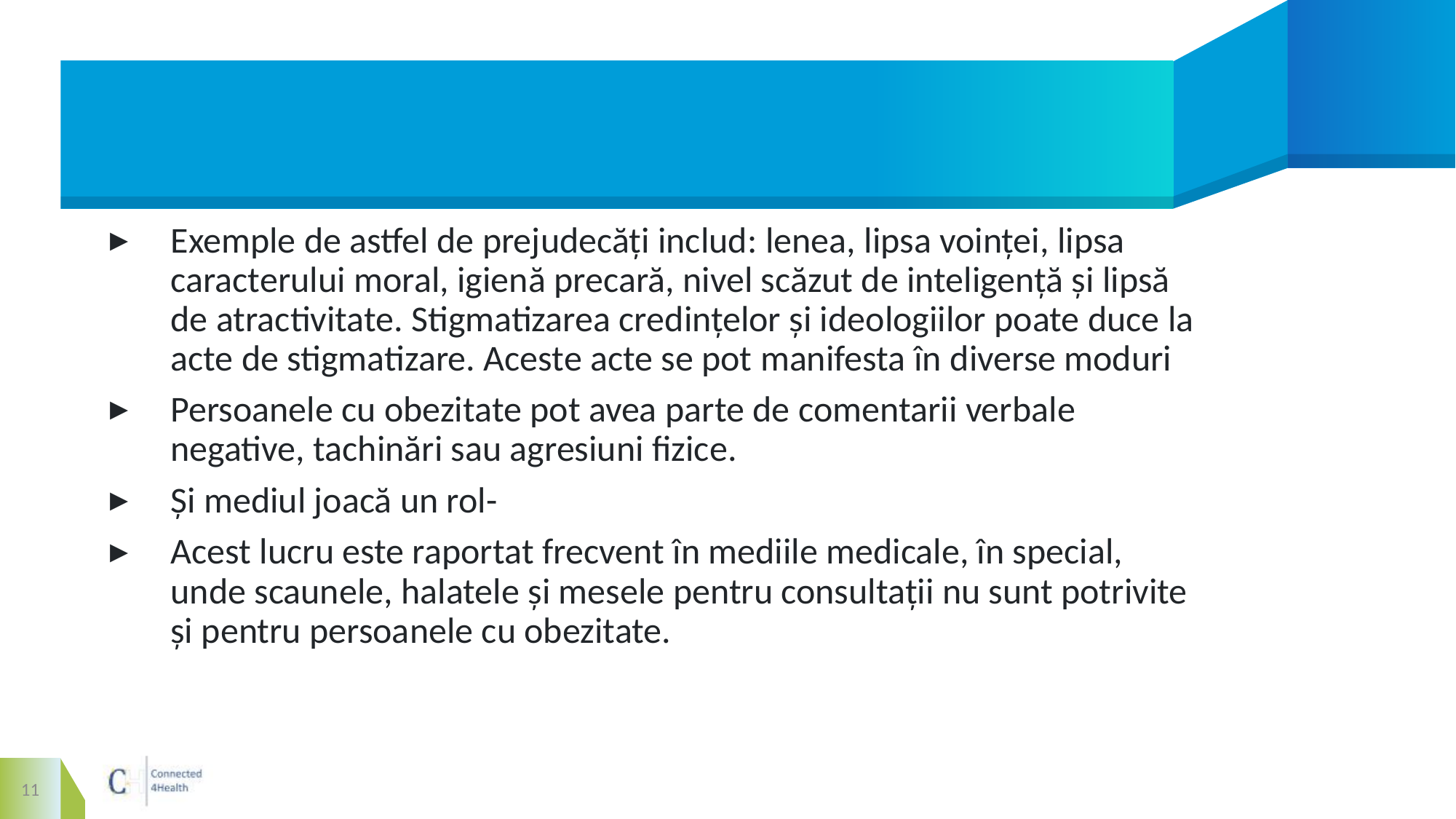

#
Exemple de astfel de prejudecăți includ: lenea, lipsa voinței, lipsa caracterului moral, igienă precară, nivel scăzut de inteligență și lipsă de atractivitate. Stigmatizarea credințelor și ideologiilor poate duce la acte de stigmatizare. Aceste acte se pot manifesta în diverse moduri
Persoanele cu obezitate pot avea parte de comentarii verbale negative, tachinări sau agresiuni fizice.
Și mediul joacă un rol-
Acest lucru este raportat frecvent în mediile medicale, în special, unde scaunele, halatele și mesele pentru consultații nu sunt potrivite și pentru persoanele cu obezitate.
11